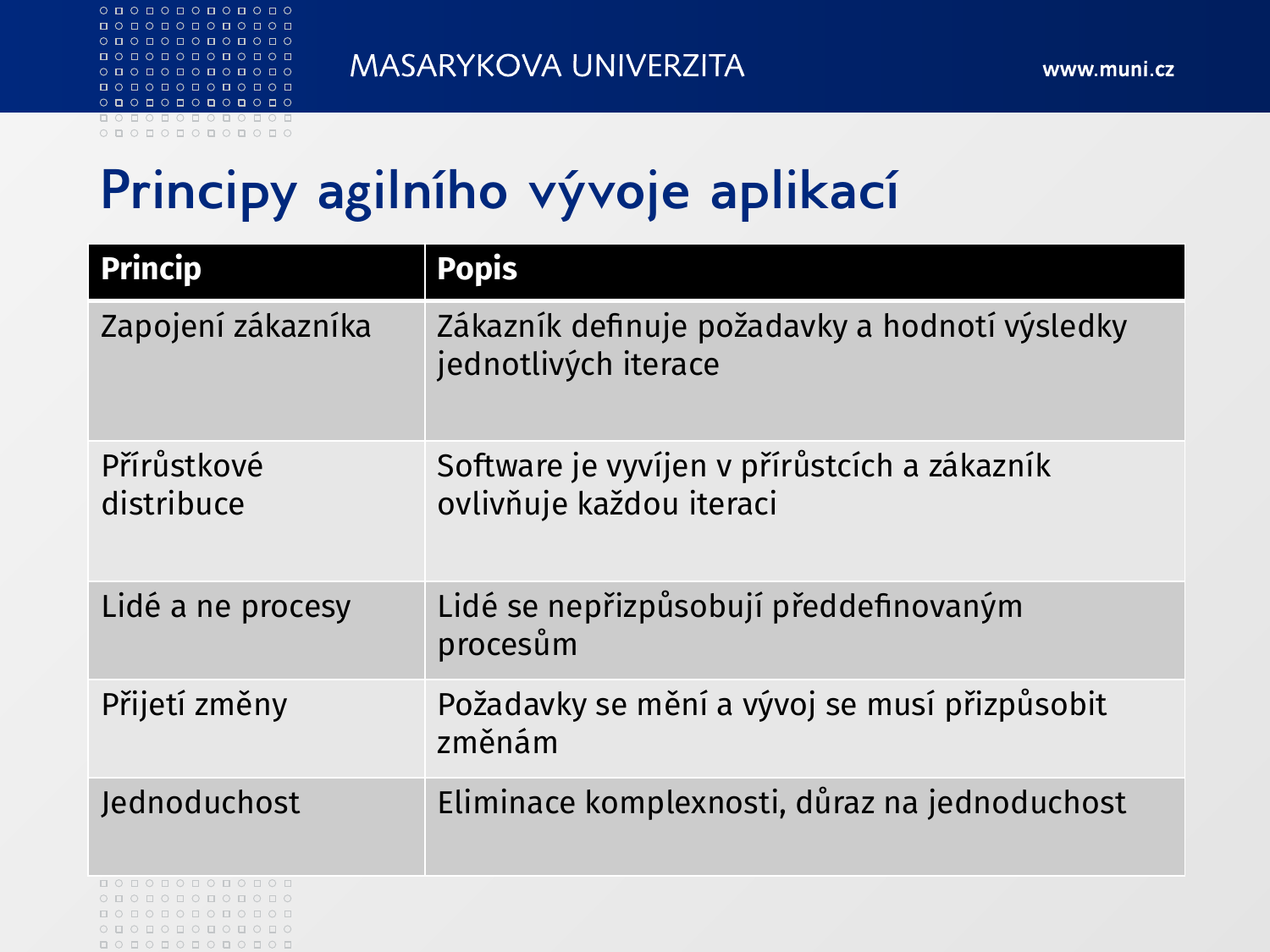

# Principy agilního vývoje aplikací
| Princip | Popis |
| --- | --- |
| Zapojení zákazníka | Zákazník definuje požadavky a hodnotí výsledky jednotlivých iterace |
| Přírůstkové distribuce | Software je vyvíjen v přírůstcích a zákazník ovlivňuje každou iteraci |
| Lidé a ne procesy | Lidé se nepřizpůsobují předdefinovaným procesům |
| Přijetí změny | Požadavky se mění a vývoj se musí přizpůsobit změnám |
| Jednoduchost | Eliminace komplexnosti, důraz na jednoduchost |